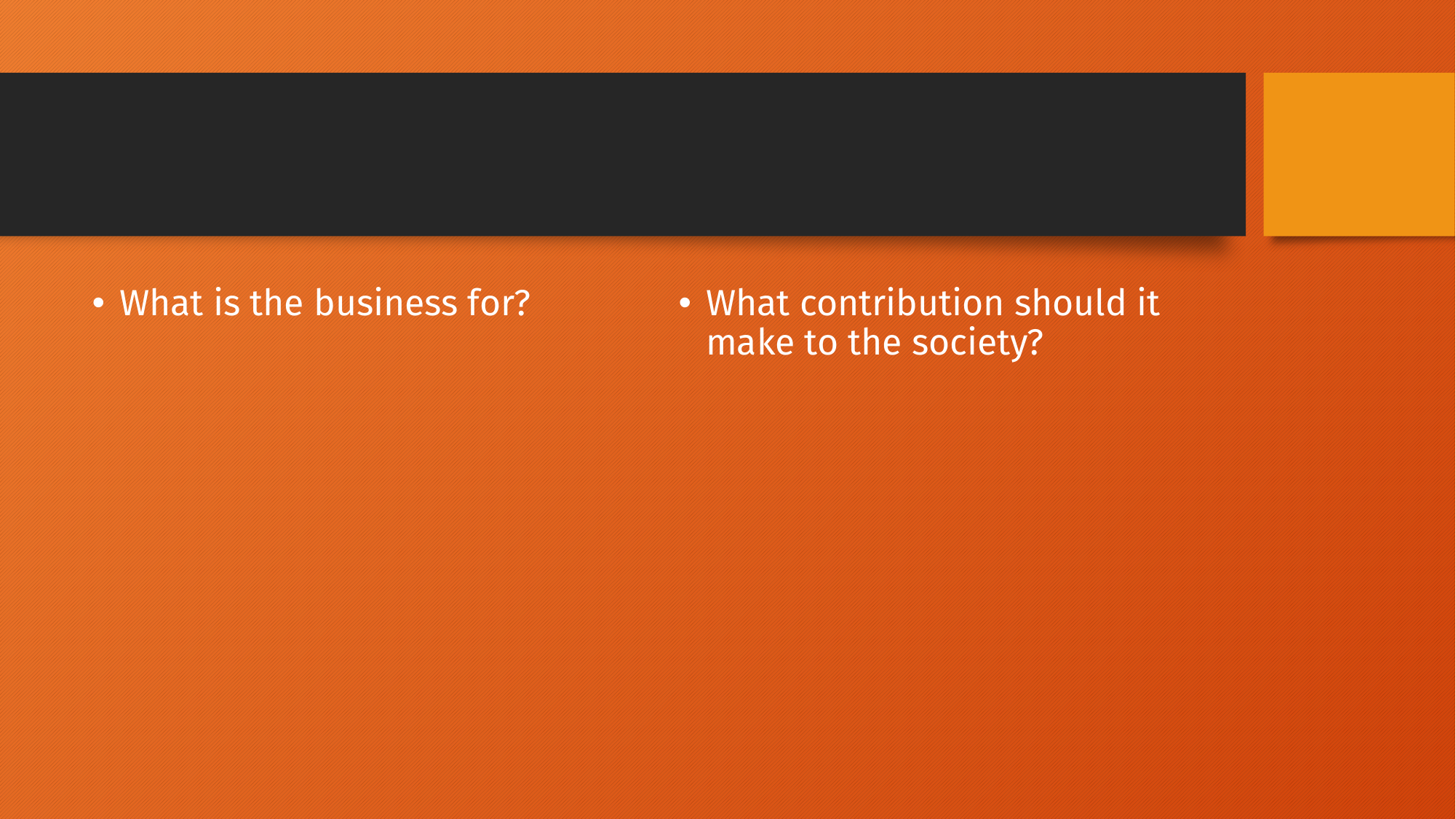

#
What is the business for?
What contribution should it make to the society?